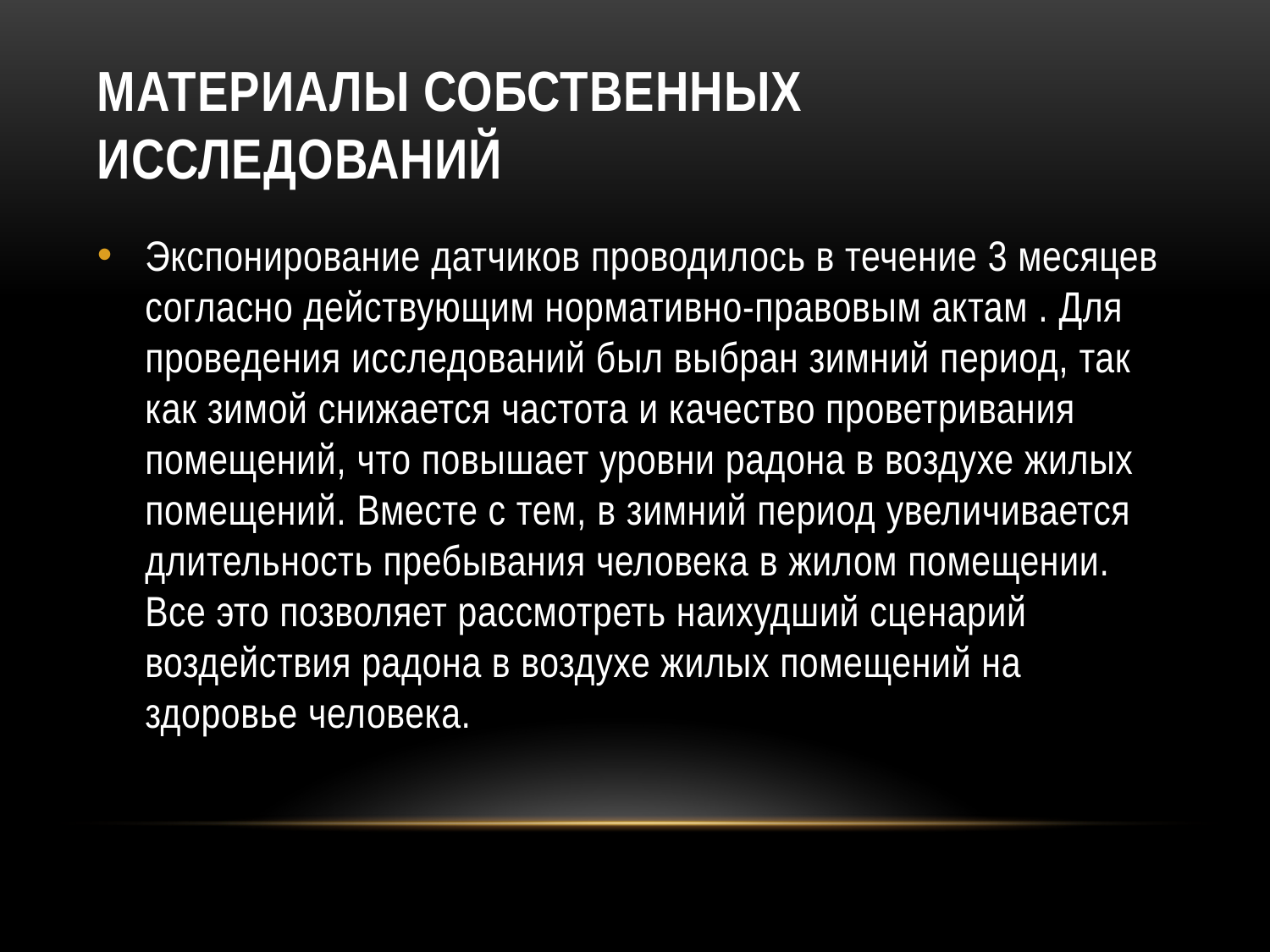

# Материалы собственных исследований
Экспонирование датчиков проводилось в течение 3 месяцев согласно действующим нормативно-правовым актам . Для проведения исследований был выбран зимний период, так как зимой снижается частота и качество проветривания помещений, что повышает уровни радона в воздухе жилых помещений. Вместе с тем, в зимний период увеличивается длительность пребывания человека в жилом помещении. Все это позволяет рассмотреть наихудший сценарий воздействия радона в воздухе жилых помещений на здоровье человека.